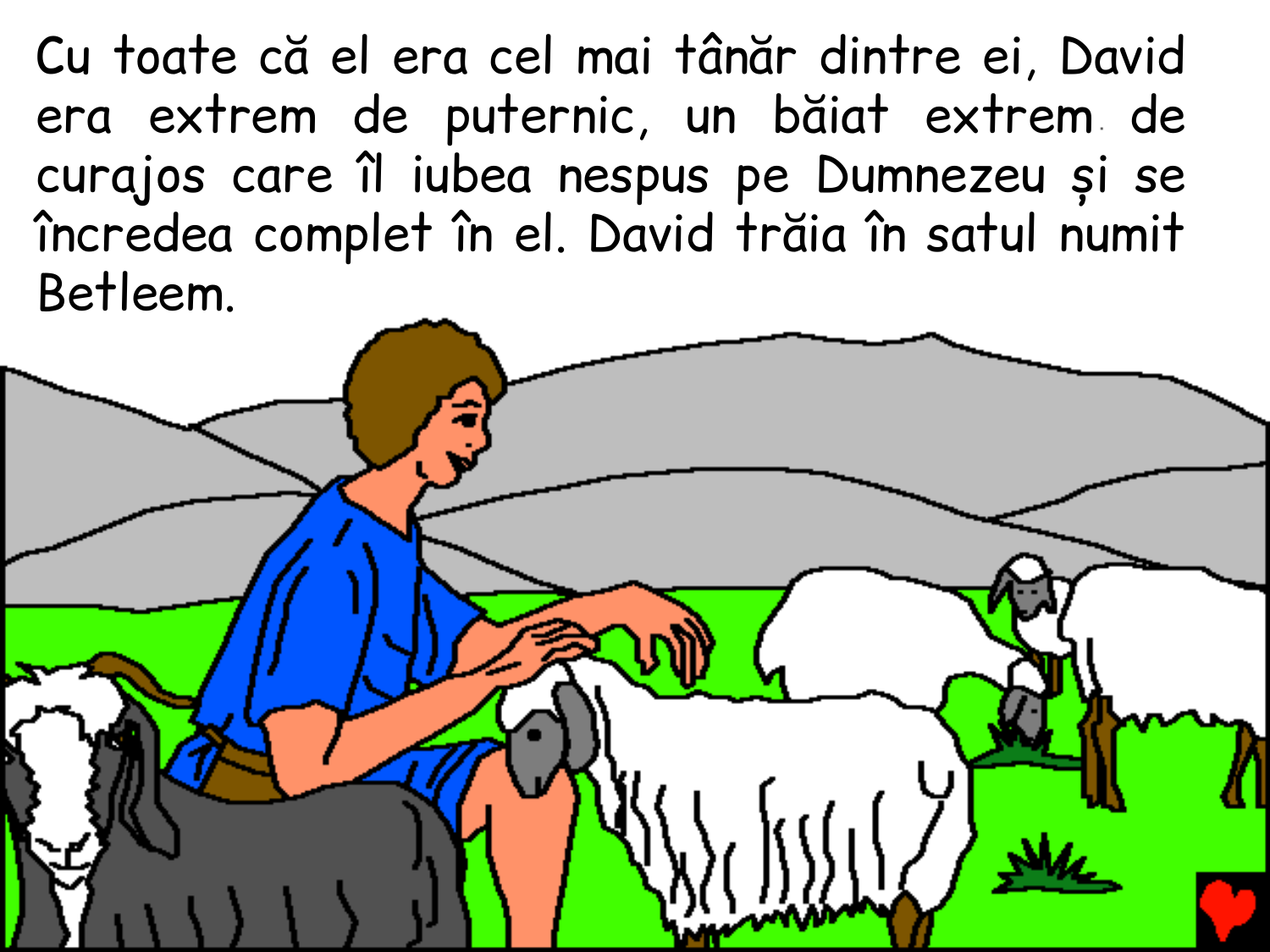

# Cu toate că el era cel mai tânăr dintre ei, David era extrem de puternic, un băiat extrem de curajos care îl iubea nespus pe Dumnezeu și se încredea complet în el. David trăia în satul numit Betleem.